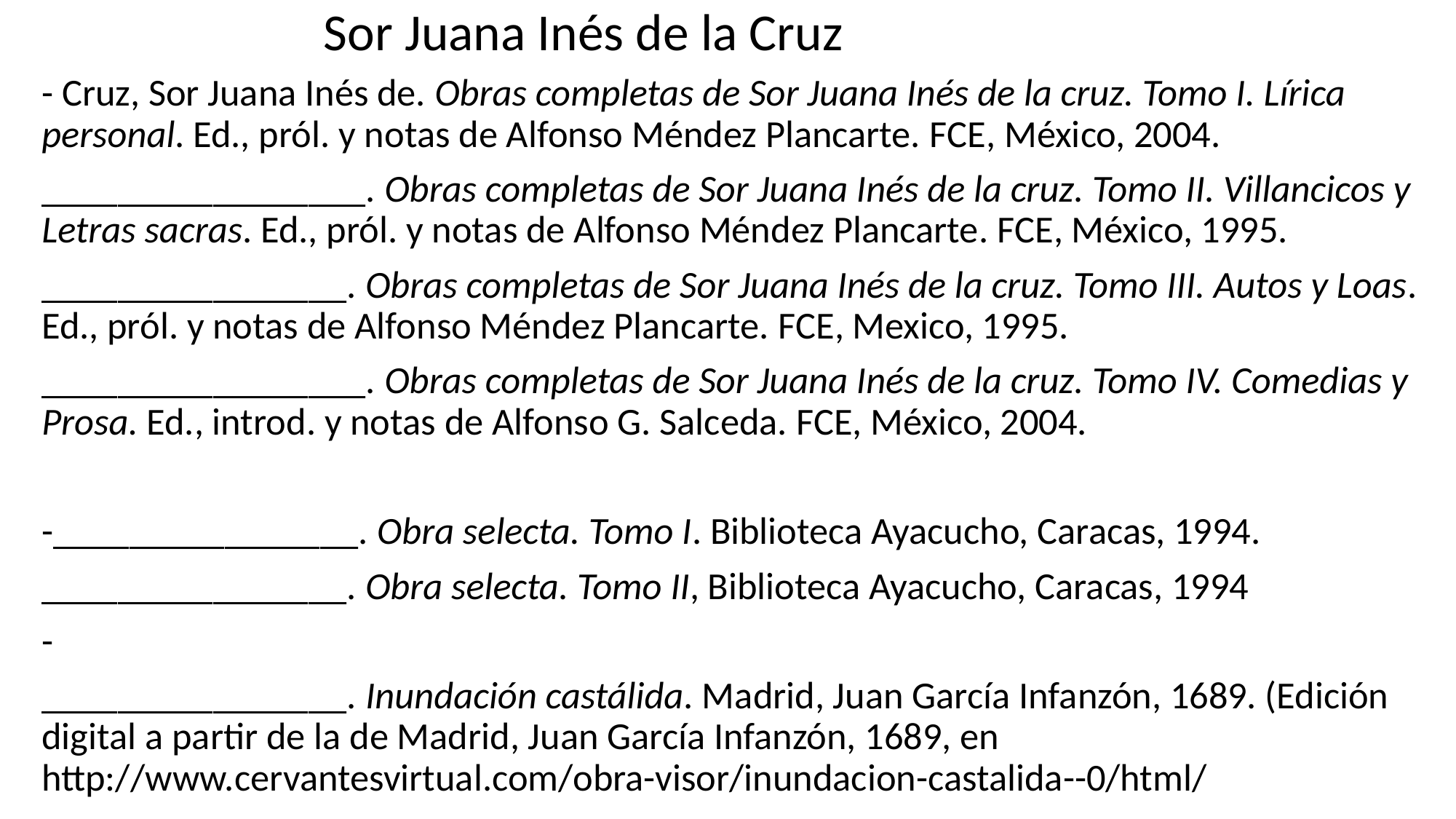

# Sor Juana Inés de la Cruz
- Cruz, Sor Juana Inés de. Obras completas de Sor Juana Inés de la cruz. Tomo I. Lírica personal. Ed., pról. y notas de Alfonso Méndez Plancarte. FCE, México, 2004.
_________________. Obras completas de Sor Juana Inés de la cruz. Tomo II. Villancicos y Letras sacras. Ed., pról. y notas de Alfonso Méndez Plancarte. FCE, México, 1995.
________________. Obras completas de Sor Juana Inés de la cruz. Tomo III. Autos y Loas. Ed., pról. y notas de Alfonso Méndez Plancarte. FCE, Mexico, 1995.
_________________. Obras completas de Sor Juana Inés de la cruz. Tomo IV. Comedias y Prosa. Ed., introd. y notas de Alfonso G. Salceda. FCE, México, 2004.

-________________. Obra selecta. Tomo I. Biblioteca Ayacucho, Caracas, 1994.
________________. Obra selecta. Tomo II, Biblioteca Ayacucho, Caracas, 1994
-
________________. Inundación castálida. Madrid, Juan García Infanzón, 1689. (Edición digital a partir de la de Madrid, Juan García Infanzón, 1689, en http://www.cervantesvirtual.com/obra-visor/inundacion-castalida--0/html/